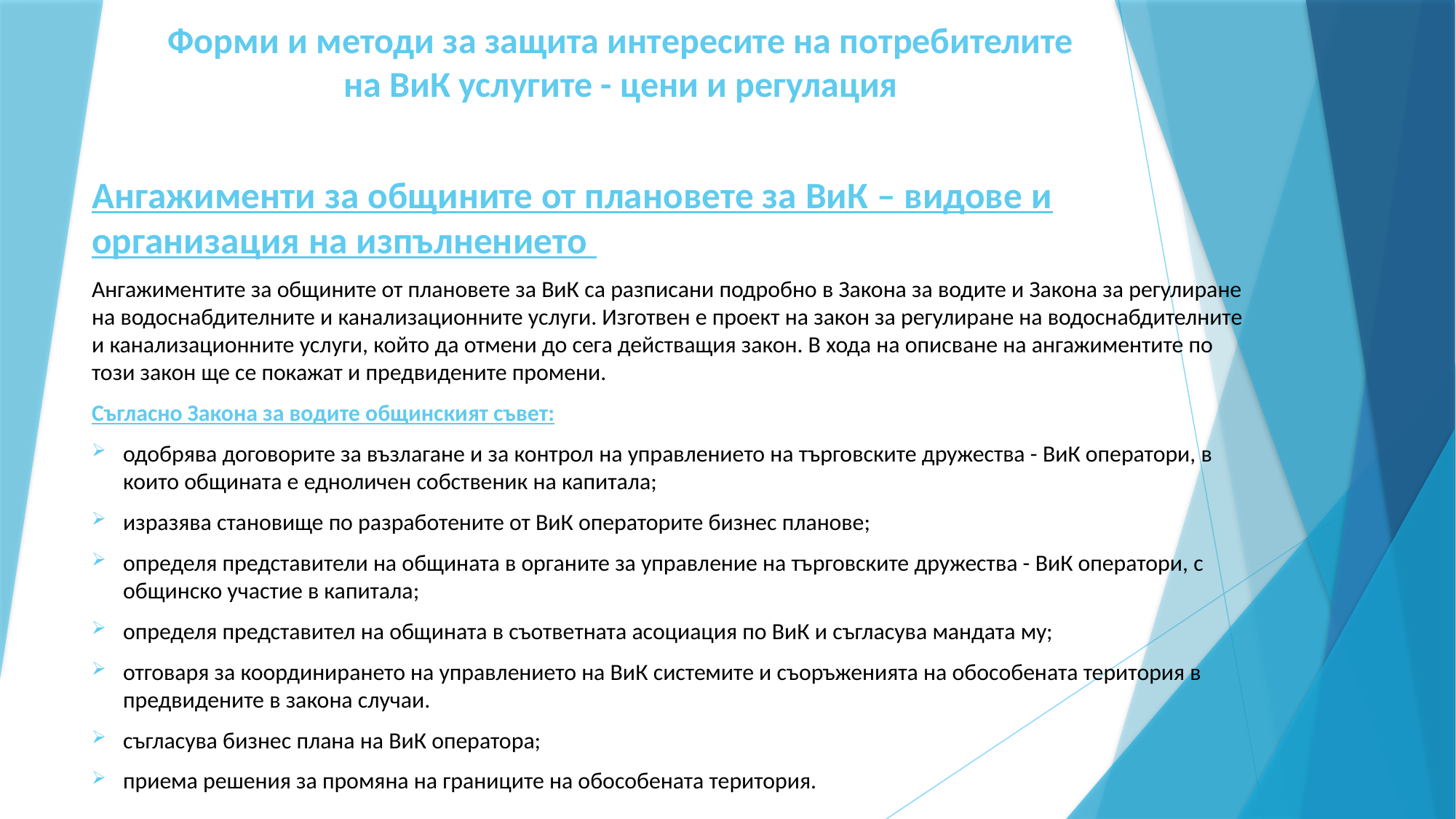

# Форми и методи за защита интересите на потребителите на ВиК услугите - цени и регулация
Ангажименти за общините от плановете за ВиК – видове и организация на изпълнението
Ангажиментите за общините от плановете за ВиК са разписани подробно в Закона за водите и Закона за регулиране на водоснабдителните и канализационните услуги. Изготвен е проект на закон за регулиране на водоснабдителните и канализационните услуги, който да отмени до сега действащия закон. В хода на описване на ангажиментите по този закон ще се покажат и предвидените промени.
Съгласно Закона за водите общинският съвет:
одобрява договорите за възлагане и за контрол на управлението на търговските дружества - ВиК оператори, в които общината е едноличен собственик на капитала;
изразява становище по разработените от ВиК операторите бизнес планове;
определя представители на общината в органите за управление на търговските дружества - ВиК оператори, с общинско участие в капитала;
определя представител на общината в съответната асоциация по ВиК и съгласува мандата му;
отговаря за координирането на управлението на ВиК системите и съоръженията на обособената територия в предвидените в закона случаи.
съгласува бизнес плана на ВиК оператора;
приема решения за промяна на границите на обособената територия.